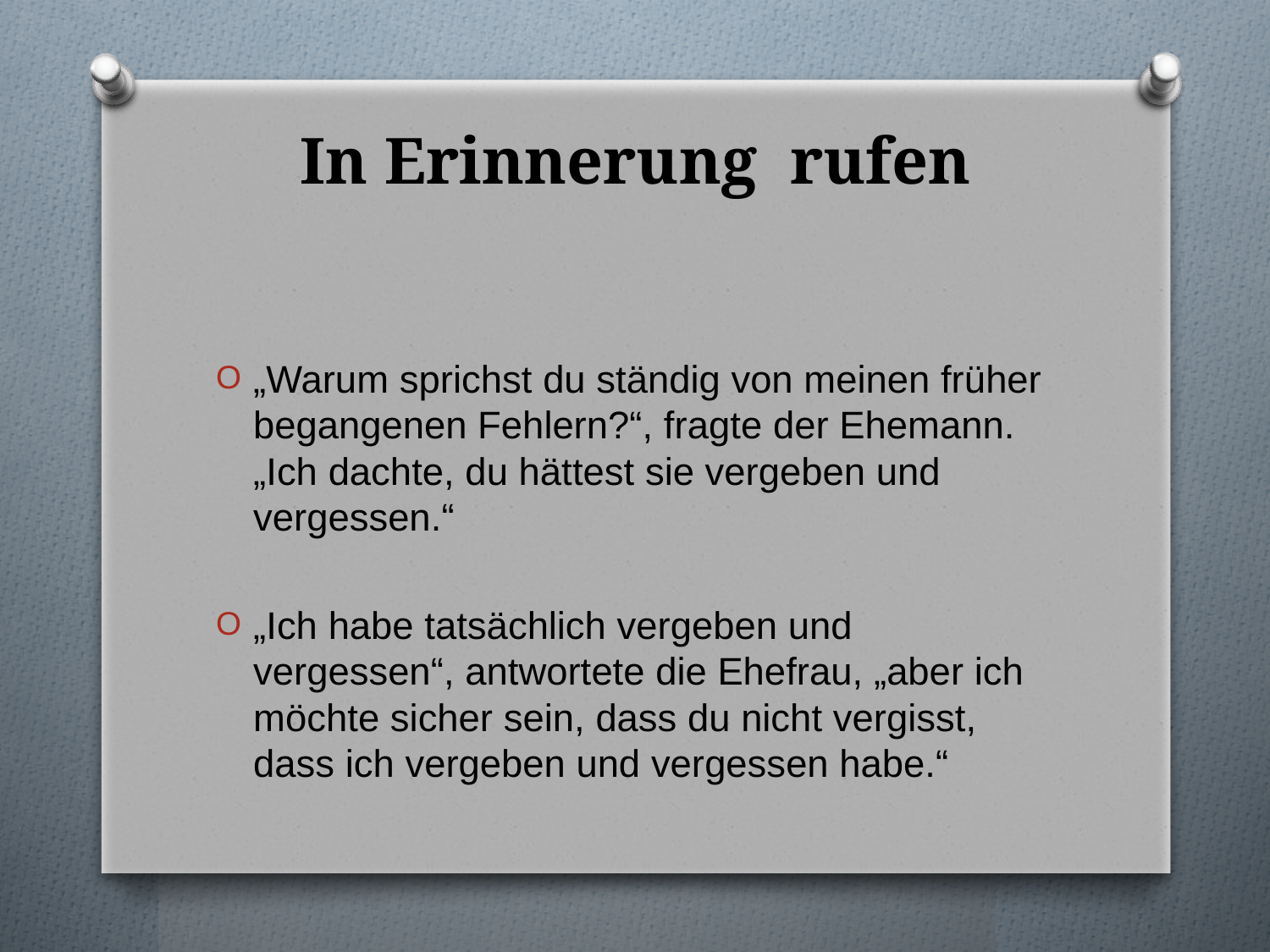

# In Erinnerung  rufen

„Warum sprichst du ständig von meinen früher begangenen Fehlern?“, fragte der Ehemann. „Ich dachte, du hättest sie vergeben und vergessen.“

„Ich habe tatsächlich vergeben und vergessen“, antwortete die Ehefrau, „aber ich möchte sicher sein, dass du nicht vergisst, dass ich vergeben und vergessen habe.“